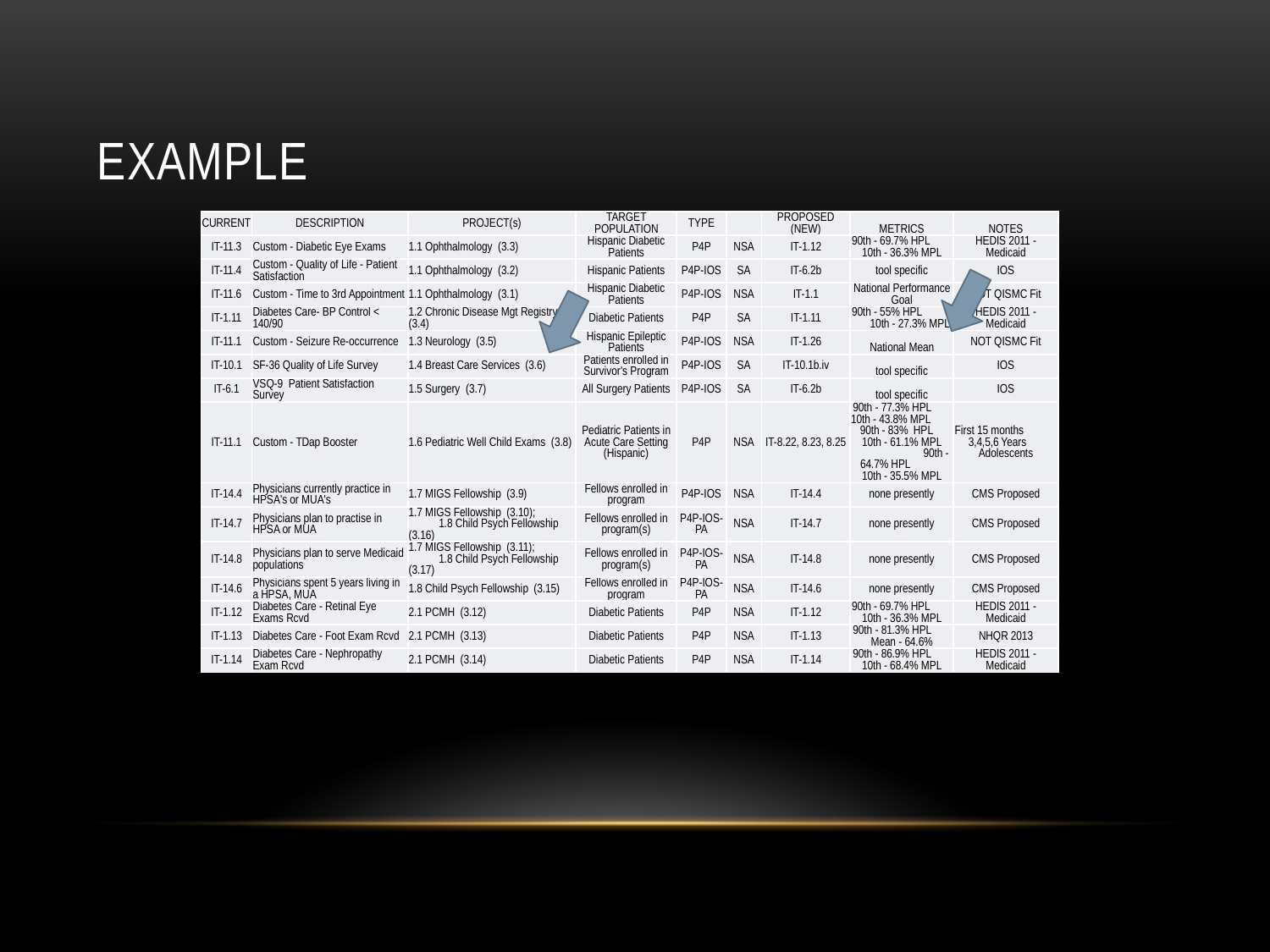

# EXAMPLE
| CURRENT | DESCRIPTION | PROJECT(s) | TARGET POPULATION | TYPE |  | PROPOSED (NEW) | METRICS | NOTES |
| --- | --- | --- | --- | --- | --- | --- | --- | --- |
| IT-11.3 | Custom - Diabetic Eye Exams | 1.1 Ophthalmology (3.3) | Hispanic Diabetic Patients | P4P | NSA | IT-1.12 | 90th - 69.7% HPL 10th - 36.3% MPL | HEDIS 2011 - Medicaid |
| IT-11.4 | Custom - Quality of Life - Patient Satisfaction | 1.1 Ophthalmology (3.2) | Hispanic Patients | P4P-IOS | SA | IT-6.2b | tool specific | IOS |
| IT-11.6 | Custom - Time to 3rd Appointment | 1.1 Ophthalmology (3.1) | Hispanic Diabetic Patients | P4P-IOS | NSA | IT-1.1 | National Performance Goal | NOT QISMC Fit |
| IT-1.11 | Diabetes Care- BP Control < 140/90 | 1.2 Chronic Disease Mgt Registry (3.4) | Diabetic Patients | P4P | SA | IT-1.11 | 90th - 55% HPL 10th - 27.3% MPL | HEDIS 2011 - Medicaid |
| IT-11.1 | Custom - Seizure Re-occurrence | 1.3 Neurology (3.5) | Hispanic Epileptic Patients | P4P-IOS | NSA | IT-1.26 | National Mean | NOT QISMC Fit |
| IT-10.1 | SF-36 Quality of Life Survey | 1.4 Breast Care Services (3.6) | Patients enrolled in Survivor's Program | P4P-IOS | SA | IT-10.1b.iv | tool specific | IOS |
| IT-6.1 | VSQ-9 Patient Satisfaction Survey | 1.5 Surgery (3.7) | All Surgery Patients | P4P-IOS | SA | IT-6.2b | tool specific | IOS |
| IT-11.1 | Custom - TDap Booster | 1.6 Pediatric Well Child Exams (3.8) | Pediatric Patients in Acute Care Setting (Hispanic) | P4P | NSA | IT-8.22, 8.23, 8.25 | 90th - 77.3% HPL 10th - 43.8% MPL 90th - 83% HPL 10th - 61.1% MPL 90th - 64.7% HPL 10th - 35.5% MPL | First 15 months 3,4,5,6 Years Adolescents |
| IT-14.4 | Physicians currently practice in HPSA's or MUA's | 1.7 MIGS Fellowship (3.9) | Fellows enrolled in program | P4P-IOS | NSA | IT-14.4 | none presently | CMS Proposed |
| IT-14.7 | Physicians plan to practise in HPSA or MUA | 1.7 MIGS Fellowship (3.10); 1.8 Child Psych Fellowship (3.16) | Fellows enrolled in program(s) | P4P-IOS-PA | NSA | IT-14.7 | none presently | CMS Proposed |
| IT-14.8 | Physicians plan to serve Medicaid populations | 1.7 MIGS Fellowship (3.11); 1.8 Child Psych Fellowship (3.17) | Fellows enrolled in program(s) | P4P-IOS-PA | NSA | IT-14.8 | none presently | CMS Proposed |
| IT-14.6 | Physicians spent 5 years living in a HPSA, MUA | 1.8 Child Psych Fellowship (3.15) | Fellows enrolled in program | P4P-IOS-PA | NSA | IT-14.6 | none presently | CMS Proposed |
| IT-1.12 | Diabetes Care - Retinal Eye Exams Rcvd | 2.1 PCMH (3.12) | Diabetic Patients | P4P | NSA | IT-1.12 | 90th - 69.7% HPL 10th - 36.3% MPL | HEDIS 2011 - Medicaid |
| IT-1.13 | Diabetes Care - Foot Exam Rcvd | 2.1 PCMH (3.13) | Diabetic Patients | P4P | NSA | IT-1.13 | 90th - 81.3% HPL Mean - 64.6% | NHQR 2013 |
| IT-1.14 | Diabetes Care - Nephropathy Exam Rcvd | 2.1 PCMH (3.14) | Diabetic Patients | P4P | NSA | IT-1.14 | 90th - 86.9% HPL 10th - 68.4% MPL | HEDIS 2011 - Medicaid |